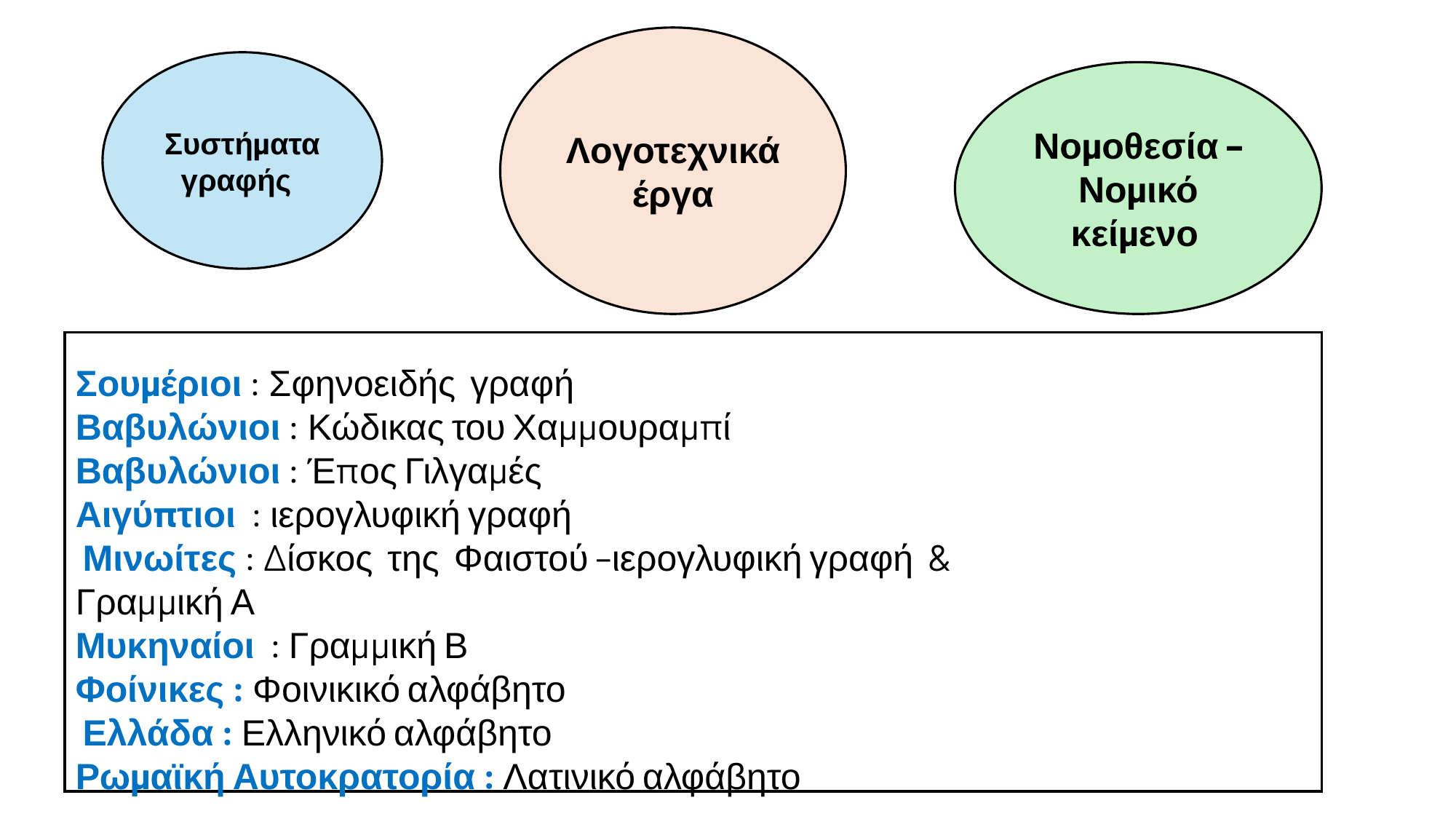

Λογοτεχνικά έργα
Συστήματα γραφής
Νομοθεσία – Νομικό κείμενο

Σουμέριοι : Σφηνοειδής  γραφή
Βαβυλώνιοι : Κώδικας του Χαμμουραμπί
Βαβυλώνιοι : Έπος Γιλγαμές
Αιγύπτιοι  : ιερογλυφική γραφή
 Μινωίτες : Δίσκος  της  Φαιστού –ιερογλυφική γραφή  &
Γραμμική Α
Μυκηναίοι  : Γραμμική Β
Φοίνικες : Φοινικικό αλφάβητο
 Ελλάδα : Ελληνικό αλφάβητο
Ρωμαϊκή Αυτοκρατορία : Λατινικό αλφάβητο